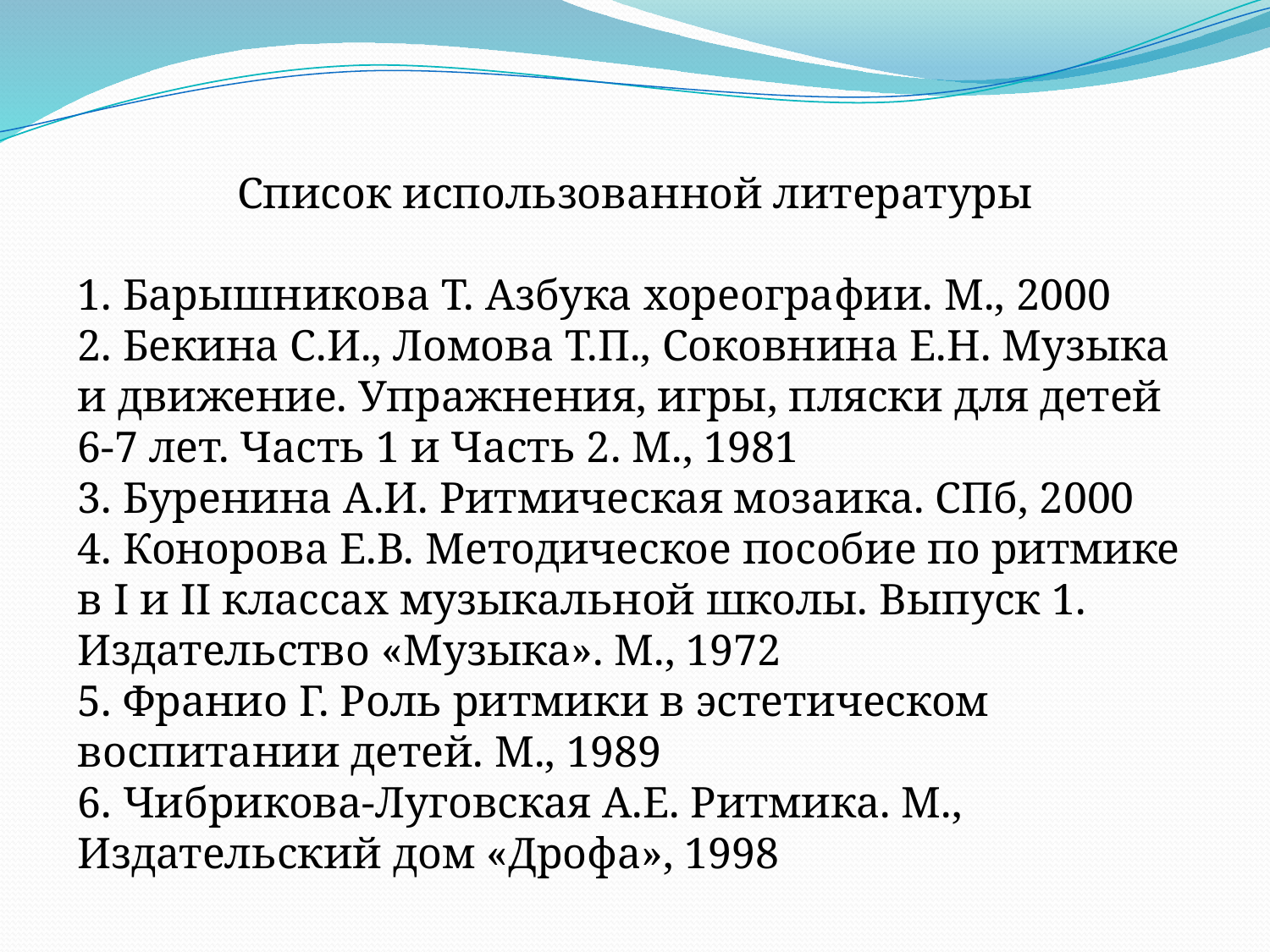

Список использованной литературы

1. Барышникова Т. Азбука хореографии. М., 2000
2. Бекина С.И., Ломова Т.П., Соковнина Е.Н. Музыка и движение. Упражнения, игры, пляски для детей 6-7 лет. Часть 1 и Часть 2. М., 1981
3. Буренина А.И. Ритмическая мозаика. СПб, 2000
4. Конорова Е.В. Методическое пособие по ритмике в I и II классах музыкальной школы. Выпуск 1. Издательство «Музыка». М., 1972
5. Франио Г. Роль ритмики в эстетическом воспитании детей. М., 1989
6. Чибрикова-Луговская А.Е. Ритмика. М., Издательский дом «Дрофа», 1998